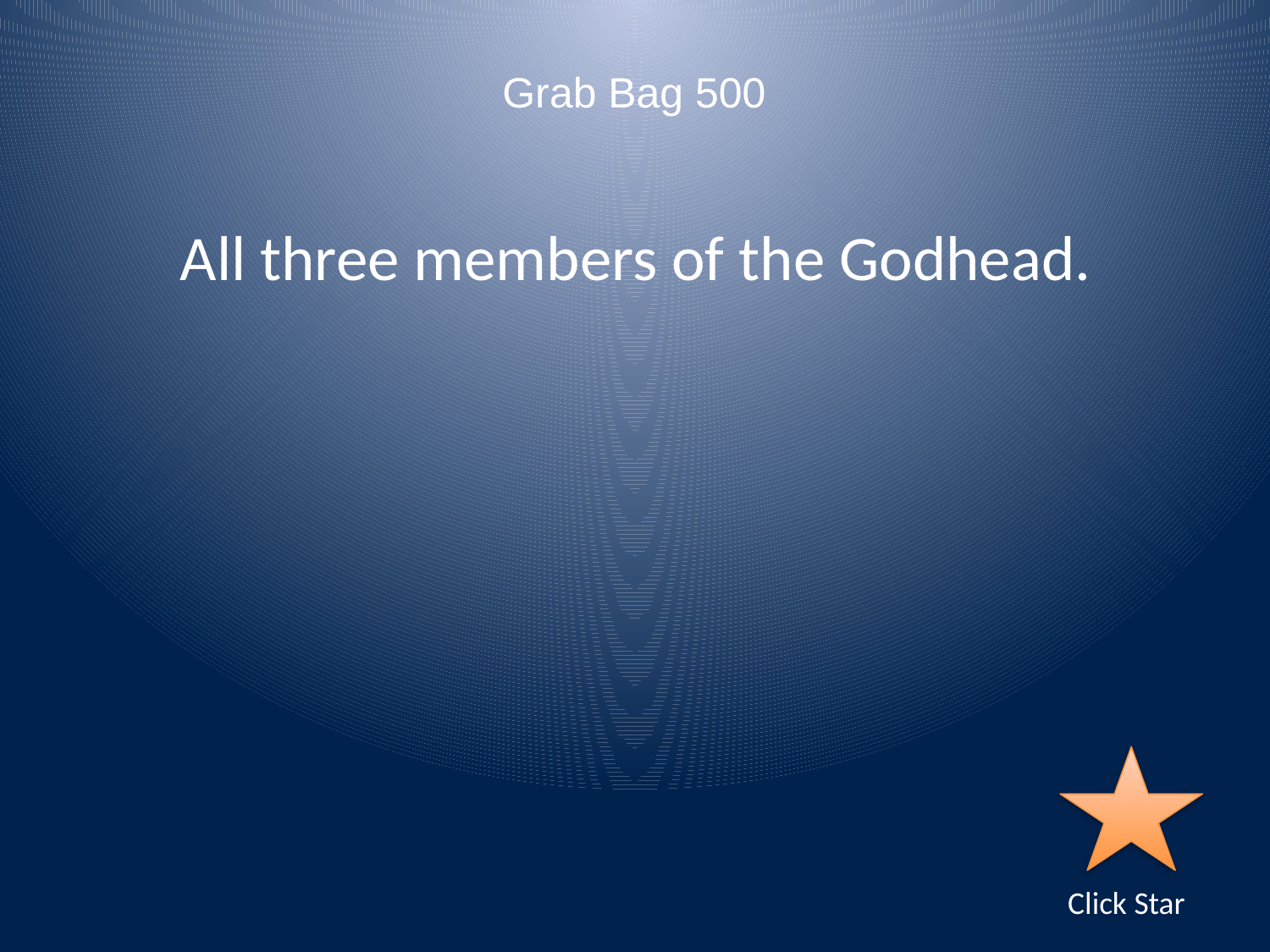

Grab Bag 500
All three members of the Godhead.

Click Star